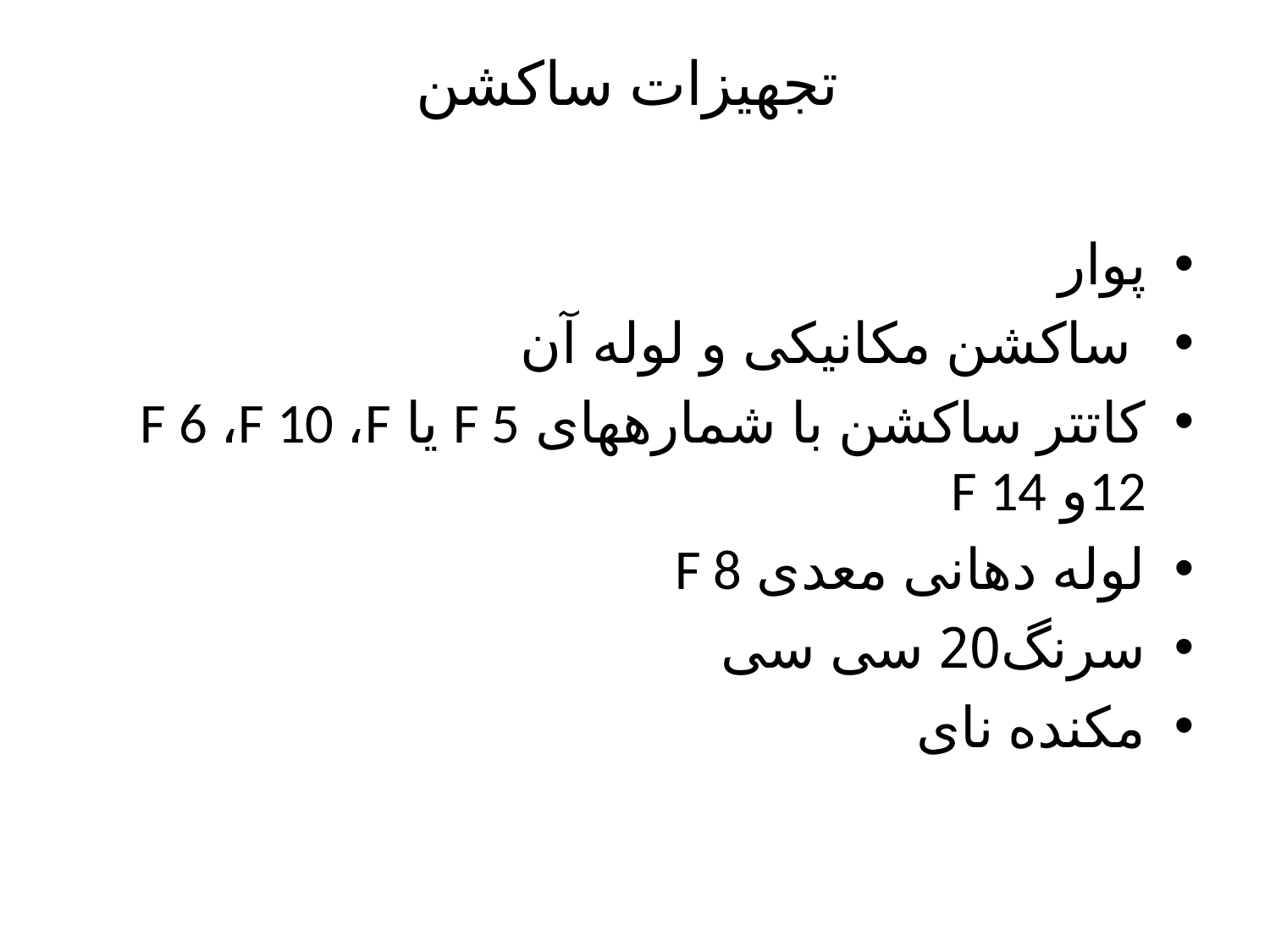

# تجهیزات ساکشن
پوار
 ساکشن مکانیکی و لوله آن
کاتتر ساکشن با شمارههای F 5 یا F 6 ،F 10 ،F 12و F 14
لوله دهانی معدی F 8
سرنگ20 سی سی
مکنده نای